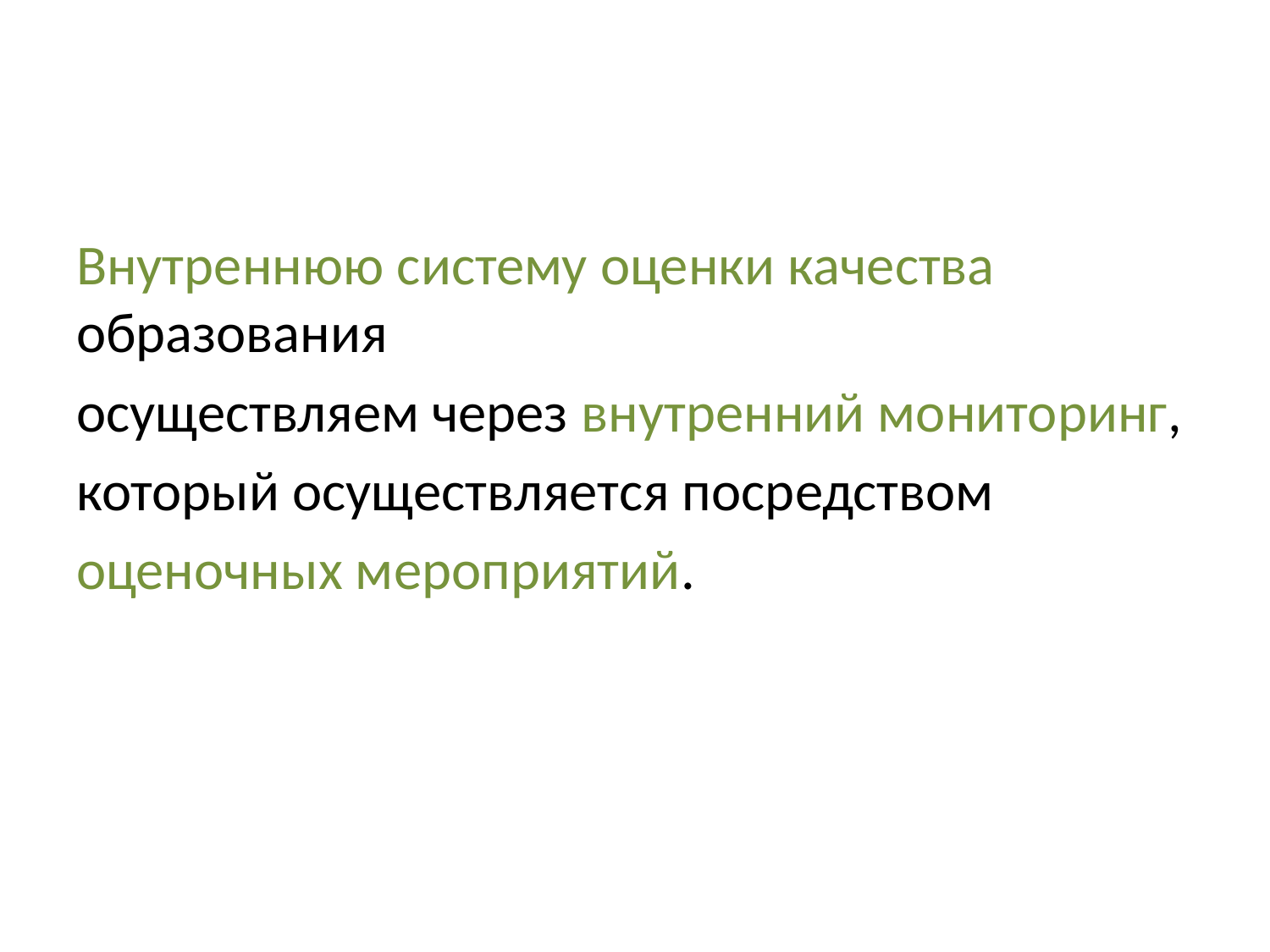

#
Внутреннюю систему оценки качества образования
осуществляем через внутренний мониторинг,
который осуществляется посредством
оценочных мероприятий.